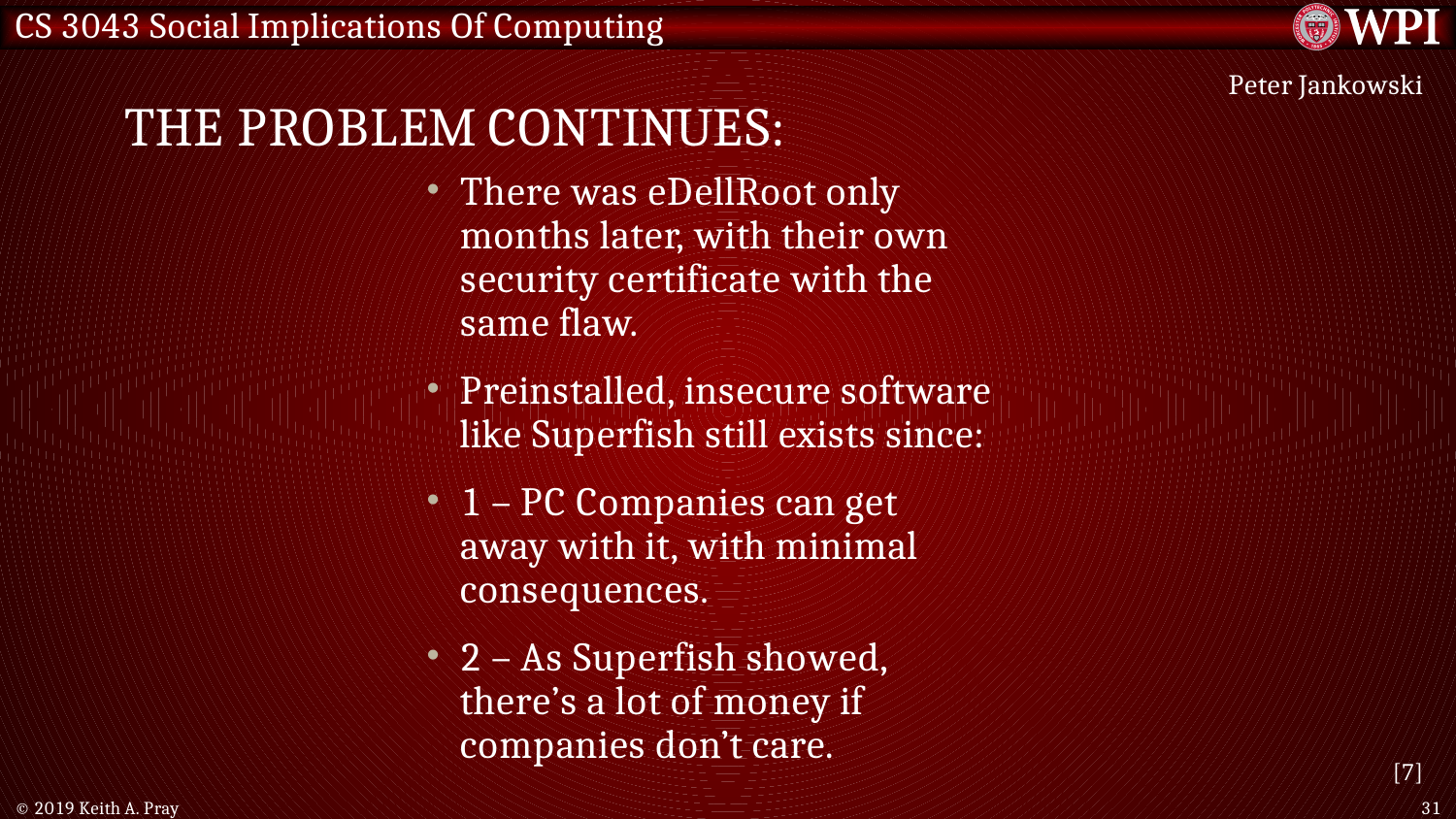

# The Problem Continues:
Peter Jankowski
There was eDellRoot only months later, with their own security certificate with the same flaw.
Preinstalled, insecure software like Superfish still exists since:
1 – PC Companies can get away with it, with minimal consequences.
2 – As Superfish showed, there’s a lot of money if companies don’t care.
[7]
© 2019 Keith A. Pray
31